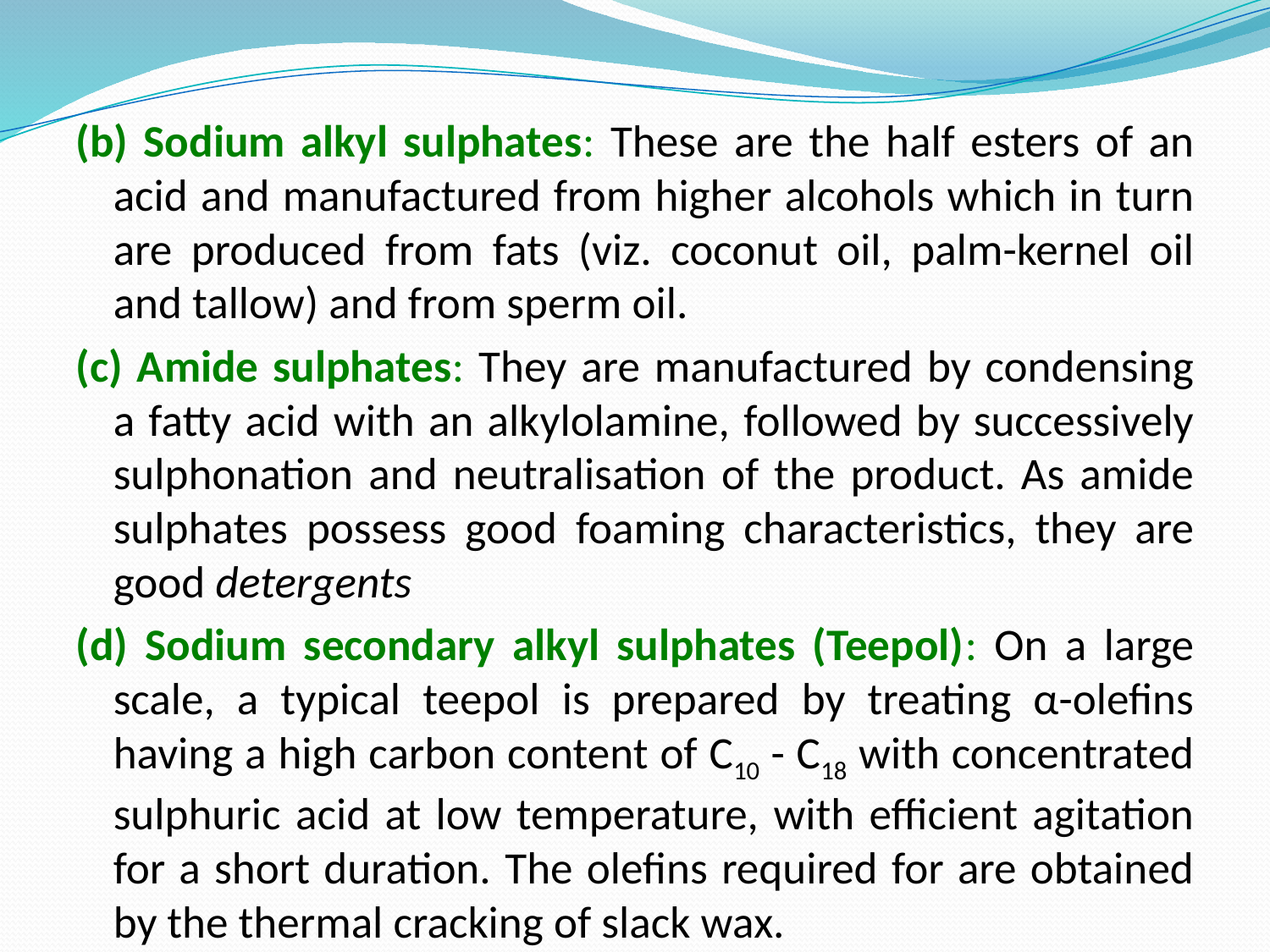

(b) Sodium alkyl sulphates: These are the half esters of an acid and manufactured from higher alcohols which in turn are produced from fats (viz. coconut oil, palm-kernel oil and tallow) and from sperm oil.
(c) Amide sulphates: They are manufactured by condensing a fatty acid with an alkylolamine, followed by successively sulphonation and neutralisation of the product. As amide sulphates possess good foaming characteristics, they are good detergents
(d) Sodium secondary alkyl sulphates (Teepol): On a large scale, a typical teepol is prepared by treating α-olefins having a high carbon content of C10 - C18 with concentrated sulphuric acid at low temperature, with efficient agitation for a short duration. The olefins required for are obtained by the thermal cracking of slack wax.